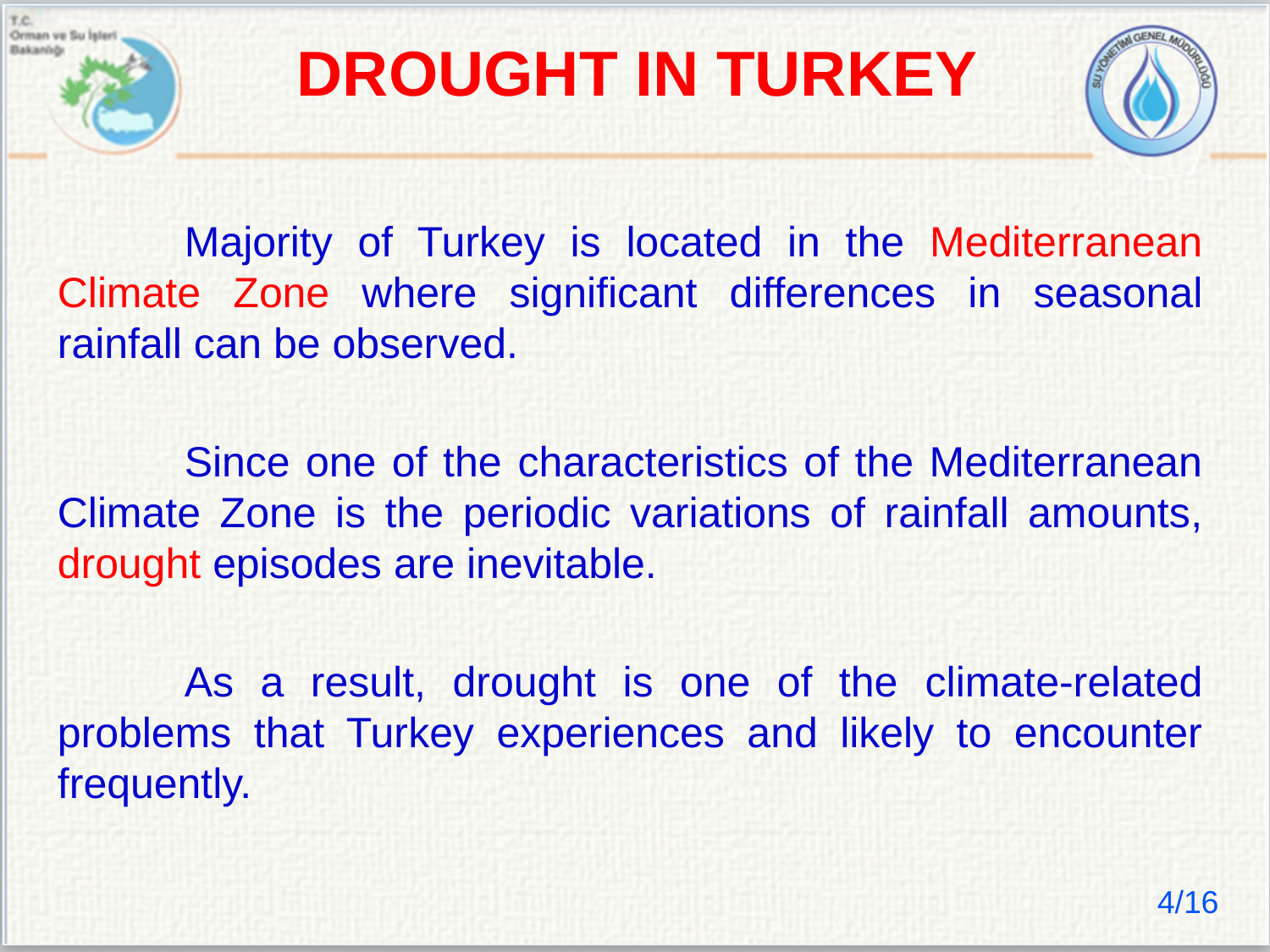

DROUGHT IN TURKEY
	Majority of Turkey is located in the Mediterranean Climate Zone where significant differences in seasonal rainfall can be observed.

	Since one of the characteristics of the Mediterranean Climate Zone is the periodic variations of rainfall amounts, drought episodes are inevitable.

	As a result, drought is one of the climate-related problems that Turkey experiences and likely to encounter frequently.
4/16